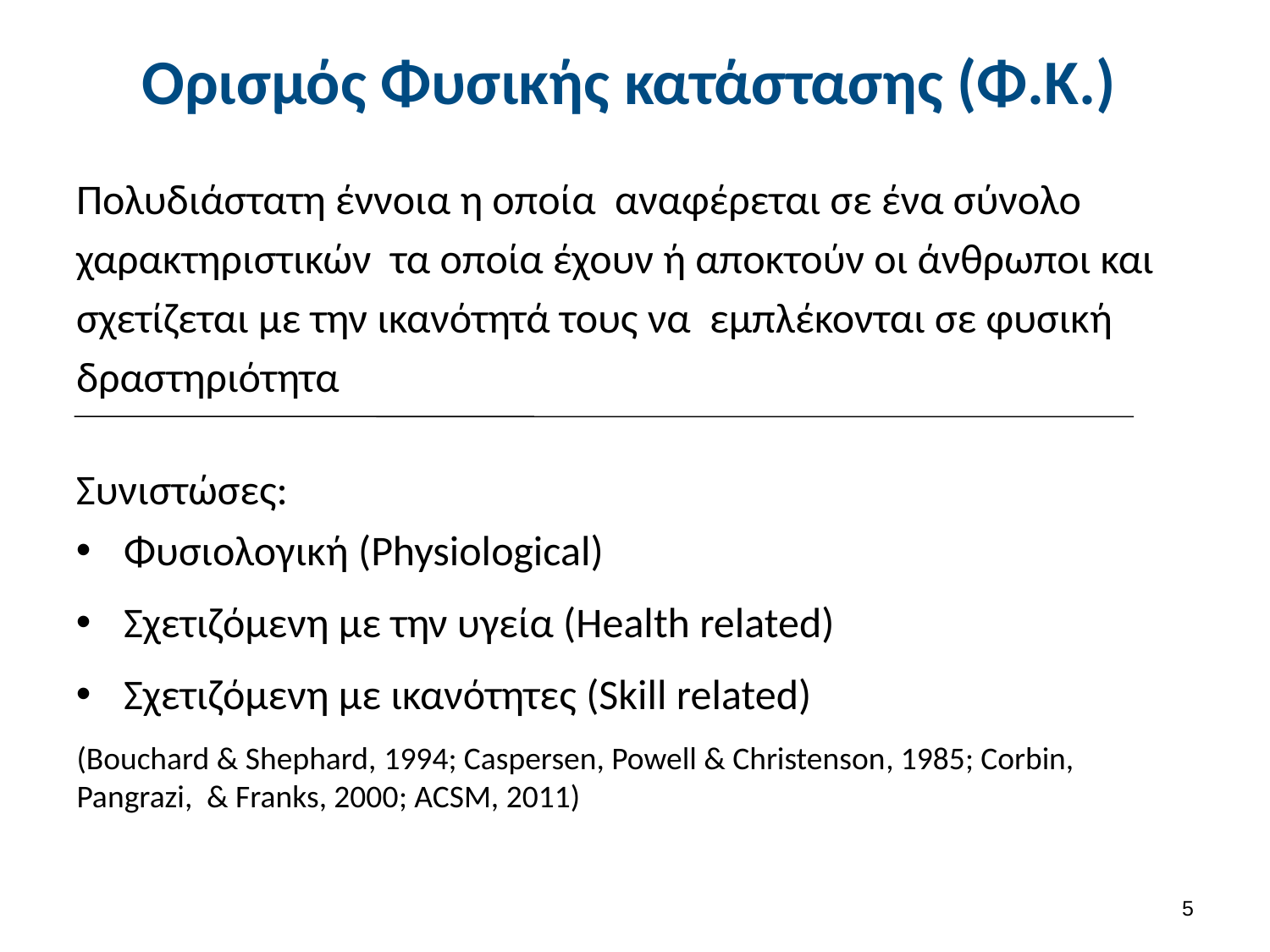

# Ορισμός Φυσικής κατάστασης (Φ.Κ.)
Πολυδιάστατη έννοια η οποία  αναφέρεται σε ένα σύνολο
χαρακτηριστικών  τα οποία έχουν ή αποκτούν οι άνθρωποι και
σχετίζεται με την ικανότητά τους να  εμπλέκονται σε φυσική
δραστηριότητα

Συνιστώσες:
Φυσιολογική (Physiological)
Σχετιζόμενη με την υγεία (Health related)
Σχετιζόμενη με ικανότητες (Skill related)
(Bouchard & Shephard, 1994; Caspersen, Powell & Christenson, 1985; Corbin, Pangrazi,  & Franks, 2000; ACSM, 2011)
5